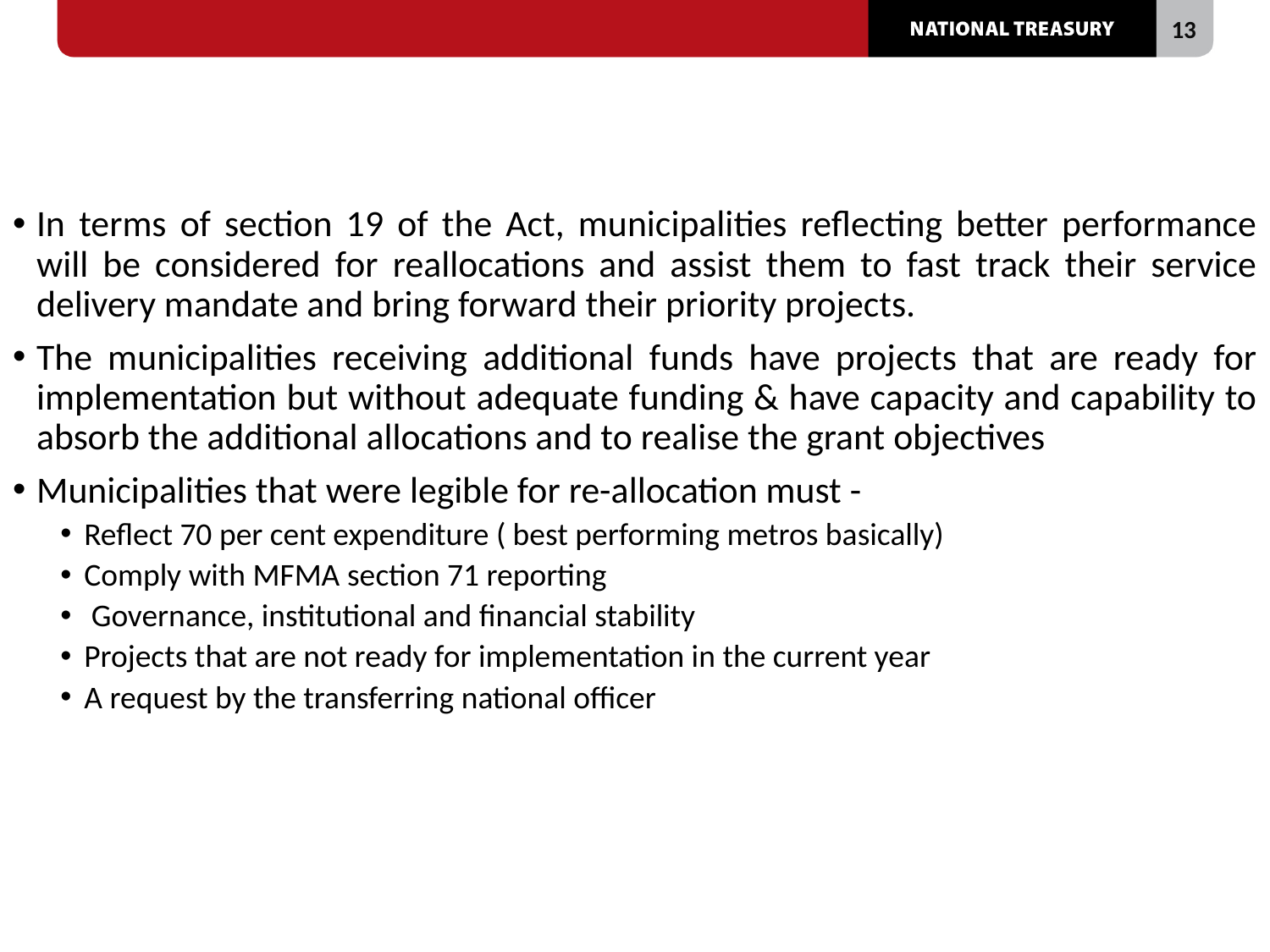

# Considerations on how to reallocate conditional grants
In terms of section 19 of the Act, municipalities reflecting better performance will be considered for reallocations and assist them to fast track their service delivery mandate and bring forward their priority projects.
The municipalities receiving additional funds have projects that are ready for implementation but without adequate funding & have capacity and capability to absorb the additional allocations and to realise the grant objectives
Municipalities that were legible for re-allocation must -
Reflect 70 per cent expenditure ( best performing metros basically)
Comply with MFMA section 71 reporting
 Governance, institutional and financial stability
Projects that are not ready for implementation in the current year
A request by the transferring national officer